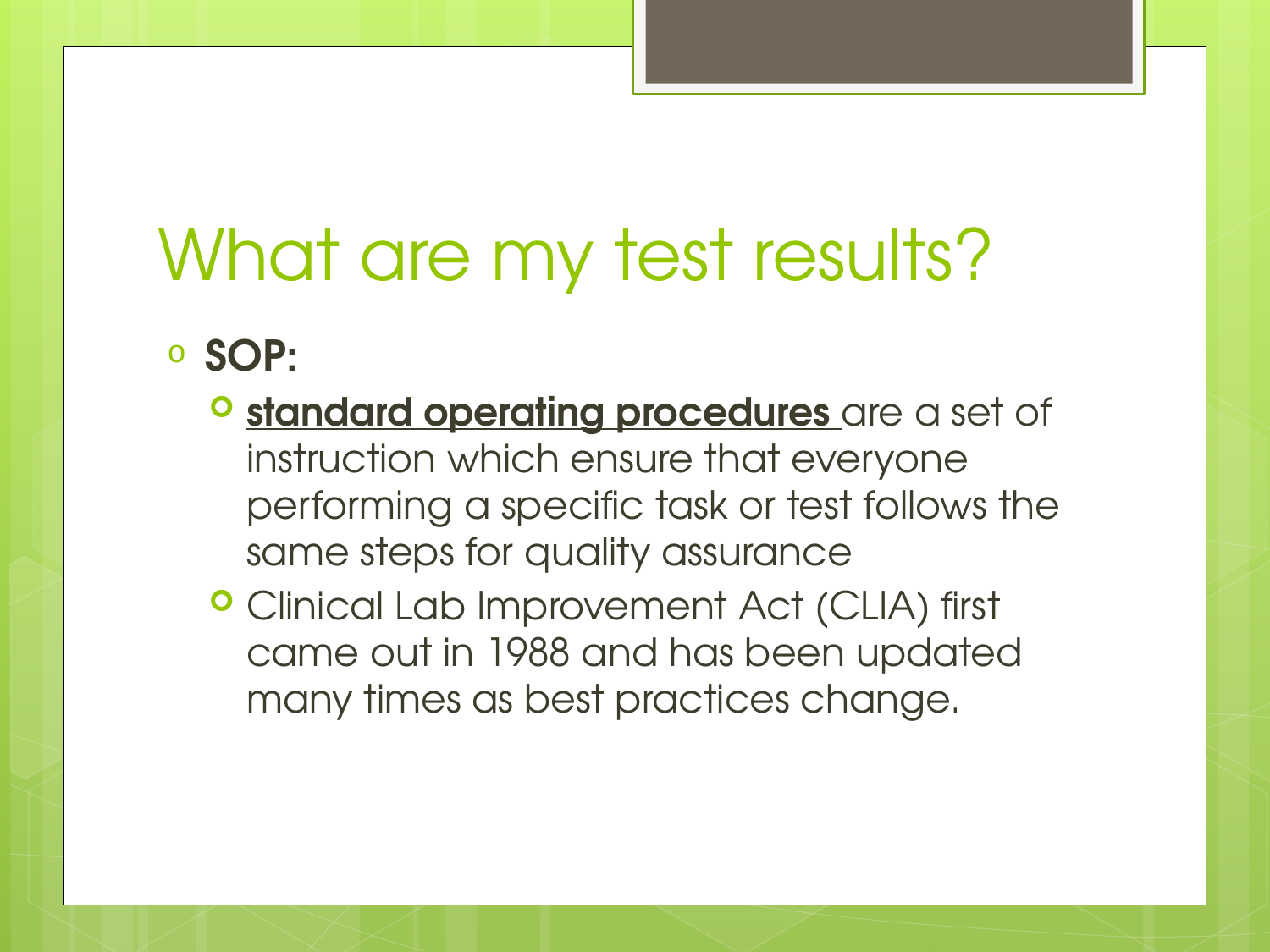

# What are my test results?
SOP:
standard operating procedures are a set of instruction which ensure that everyone performing a specific task or test follows the same steps for quality assurance
Clinical Lab Improvement Act (CLIA) first came out in 1988 and has been updated many times as best practices change.